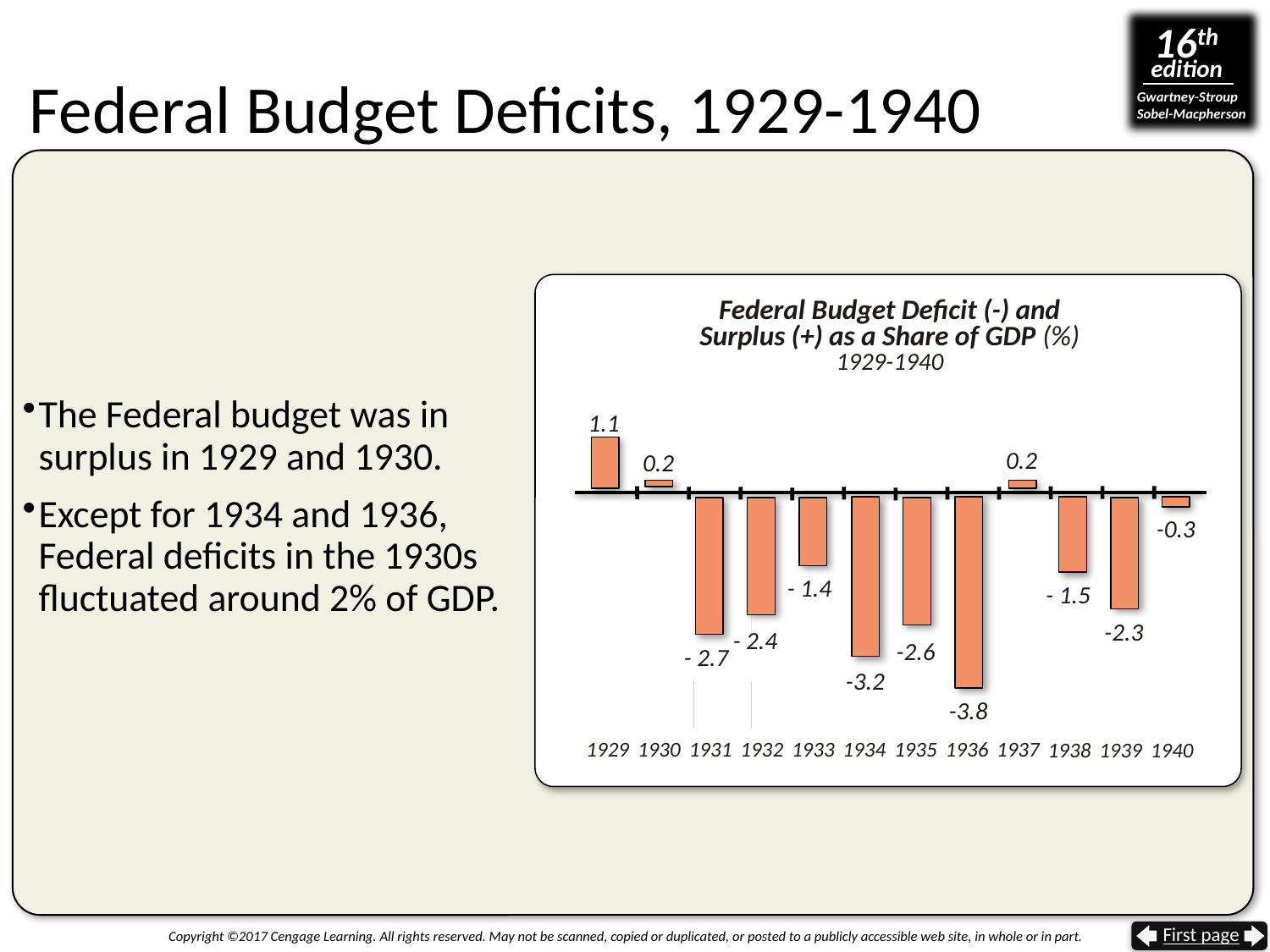

# Federal Budget Deficits, 1929-1940

Federal Budget Deficit (-) and Surplus (+) as a Share of GDP (%)
1929-1940
The Federal budget was in surplus in 1929 and 1930.
Except for 1934 and 1936, Federal deficits in the 1930s fluctuated around 2% of GDP.
1.1

0.2

0.2

-0.3

- 1.5

-3.2

-3.8

-2.6

- 2.7

- 1.4

- 2.4

-2.3

1929
1930
1931
1932
1933
1934
1935
1936
1937
1938
1939
1940